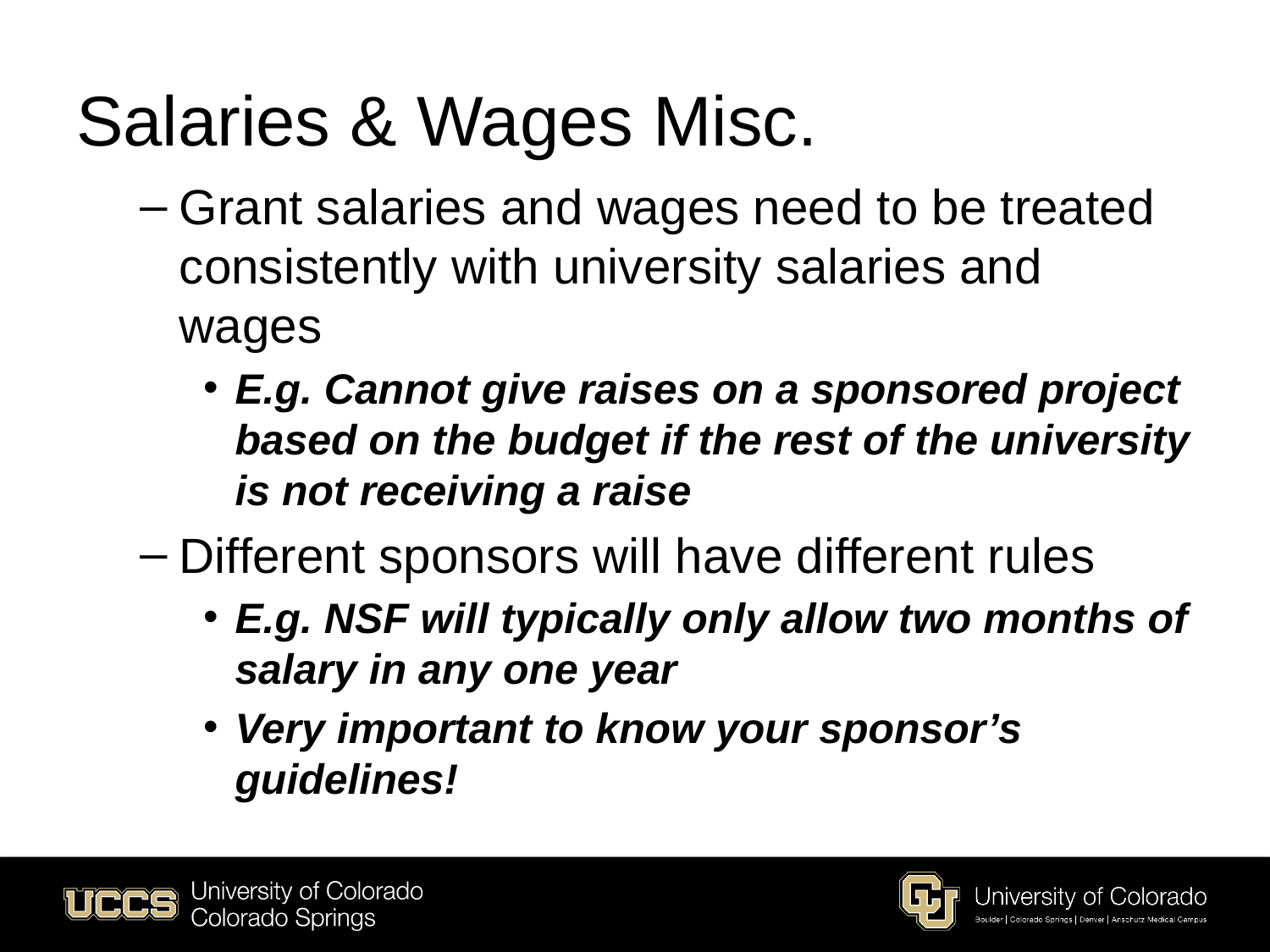

# Salaries & Wages Misc.
Grant salaries and wages need to be treated consistently with university salaries and wages
E.g. Cannot give raises on a sponsored project based on the budget if the rest of the university is not receiving a raise
Different sponsors will have different rules
E.g. NSF will typically only allow two months of salary in any one year
Very important to know your sponsor’s guidelines!